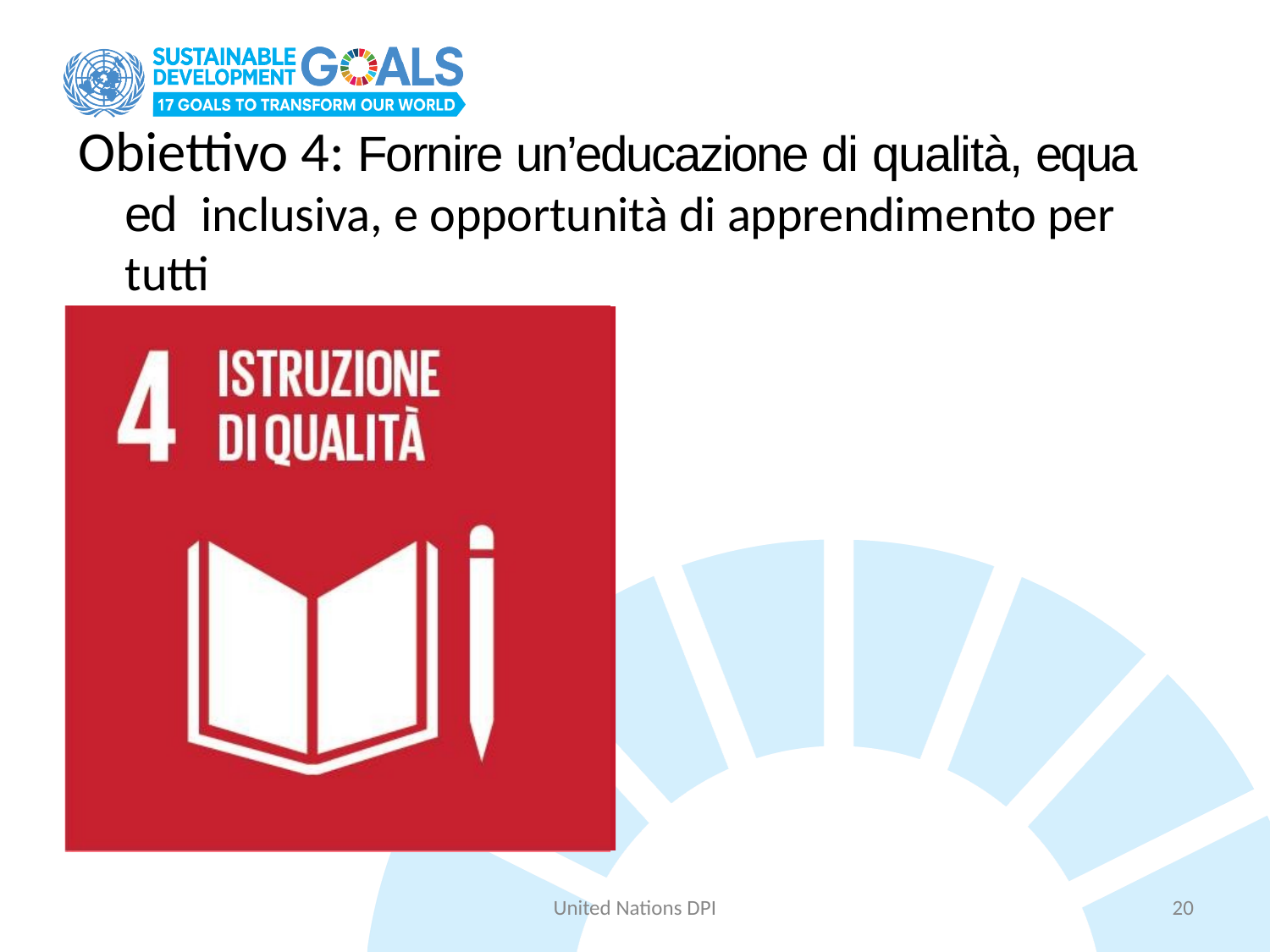

# Obiettivo 4: Fornire un’educazione di qualità, equa ed  inclusiva, e opportunità di apprendimento per tutti

United Nations DPI
20